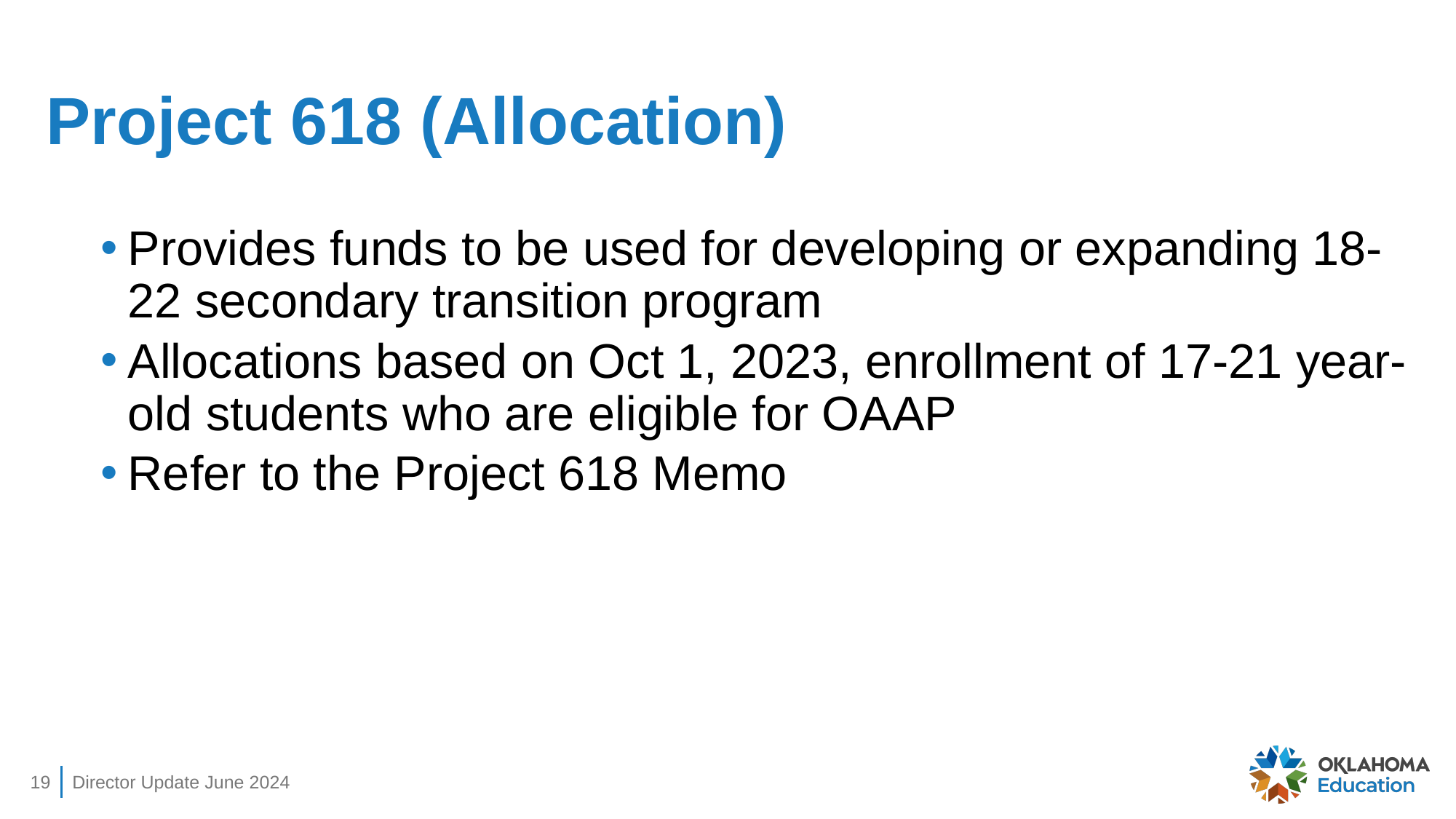

# Project 618 (Allocation)
Provides funds to be used for developing or expanding 18-22 secondary transition program
Allocations based on Oct 1, 2023, enrollment of 17-21 year- old students who are eligible for OAAP
Refer to the Project 618 Memo
19
Director Update June 2024